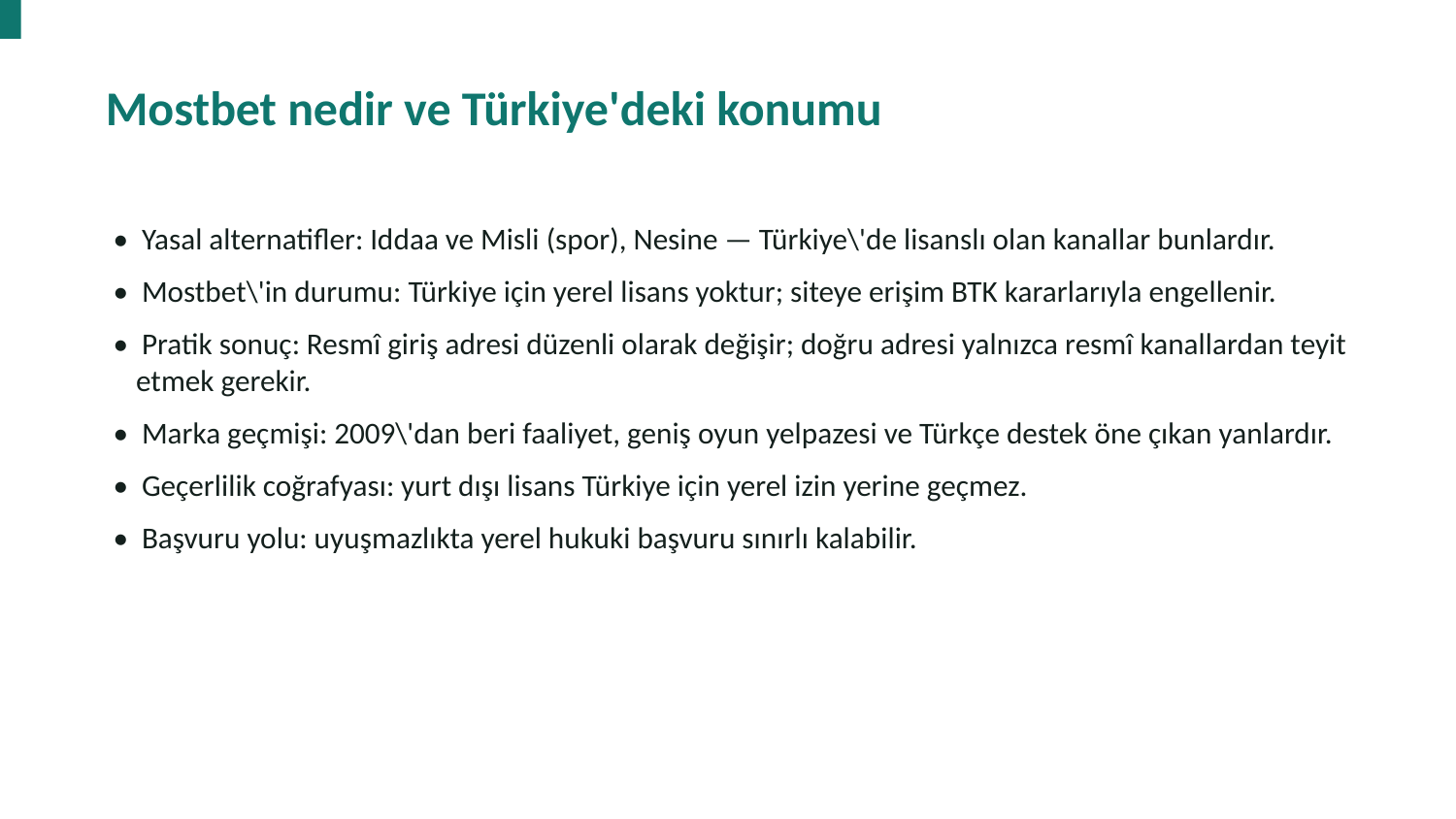

Mostbet nedir ve Türkiye'deki konumu
•  Yasal alternatifler: Iddaa ve Misli (spor), Nesine — Türkiye\'de lisanslı olan kanallar bunlardır.
•  Mostbet\'in durumu: Türkiye için yerel lisans yoktur; siteye erişim BTK kararlarıyla engellenir.
•  Pratik sonuç: Resmî giriş adresi düzenli olarak değişir; doğru adresi yalnızca resmî kanallardan teyit etmek gerekir.
•  Marka geçmişi: 2009\'dan beri faaliyet, geniş oyun yelpazesi ve Türkçe destek öne çıkan yanlardır.
•  Geçerlilik coğrafyası: yurt dışı lisans Türkiye için yerel izin yerine geçmez.
•  Başvuru yolu: uyuşmazlıkta yerel hukuki başvuru sınırlı kalabilir.